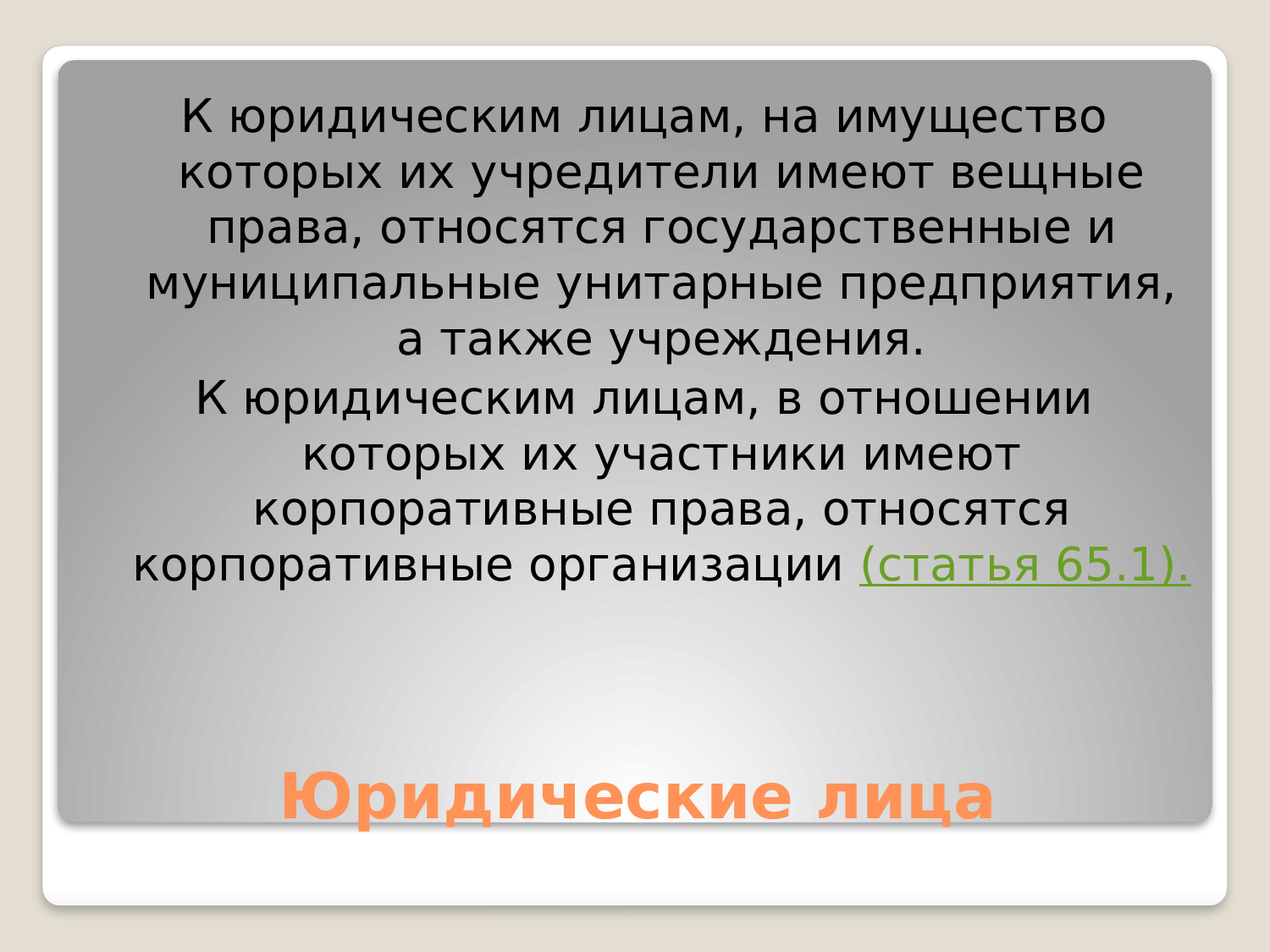

К юридическим лицам, на имущество которых их учредители имеют вещные права, относятся государственные и муниципальные унитарные предприятия, а также учреждения.
К юридическим лицам, в отношении которых их участники имеют корпоративные права, относятся корпоративные организации (статья 65.1).

# Юридические лица